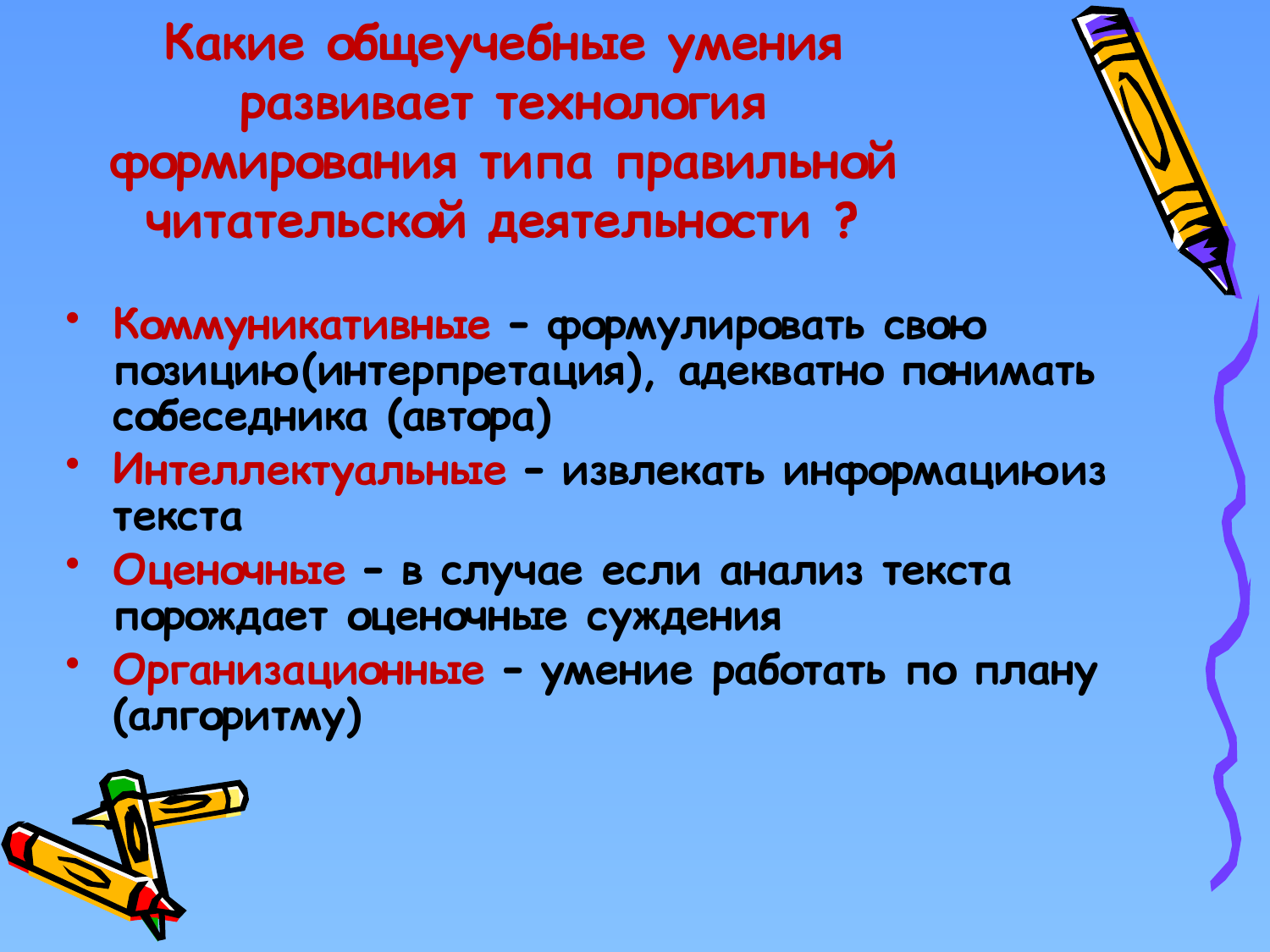

# Какие общеучебные умения развивает технология формирования типа правильной читательской деятельности ?
Коммуникативные – формулировать свою позицию (интерпретация), адекватно понимать собеседника (автора)
Интеллектуальные – извлекать информацию из текста
Оценочные – в случае если анализ текста порождает оценочные суждения
Организационные – умение работать по плану (алгоритму)